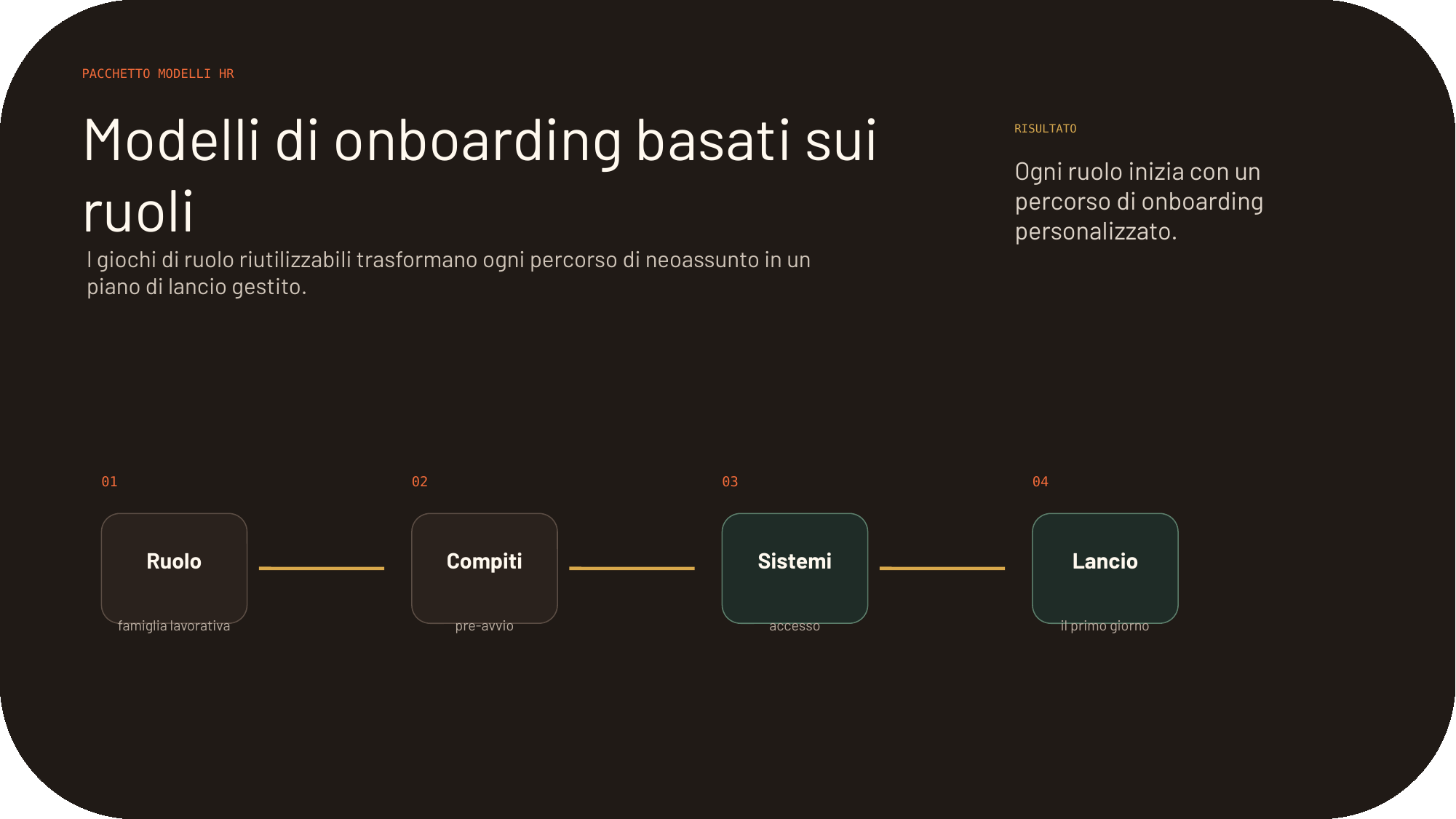

PACCHETTO MODELLI HR
Modelli di onboarding basati sui ruoli
RISULTATO
Ogni ruolo inizia con un percorso di onboarding personalizzato.
I giochi di ruolo riutilizzabili trasformano ogni percorso di neoassunto in un piano di lancio gestito.
01
02
03
04

Ruolo
Compiti
Sistemi
Lancio

famiglia lavorativa
pre-avvio
accesso
il primo giorno